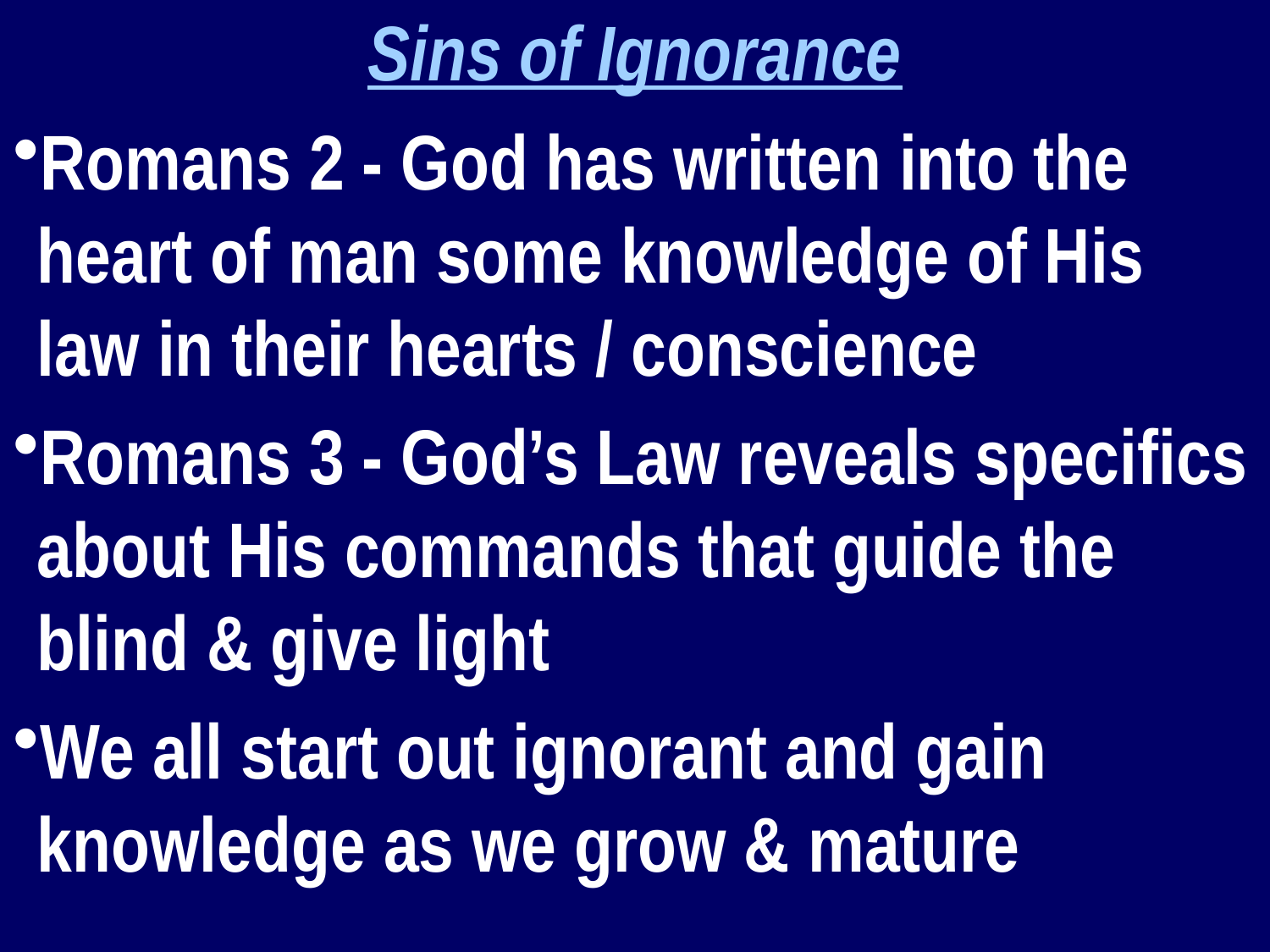

Sins of Ignorance
Romans 2 - God has written into the heart of man some knowledge of His law in their hearts / conscience
Romans 3 - God’s Law reveals specifics about His commands that guide the blind & give light
We all start out ignorant and gain knowledge as we grow & mature